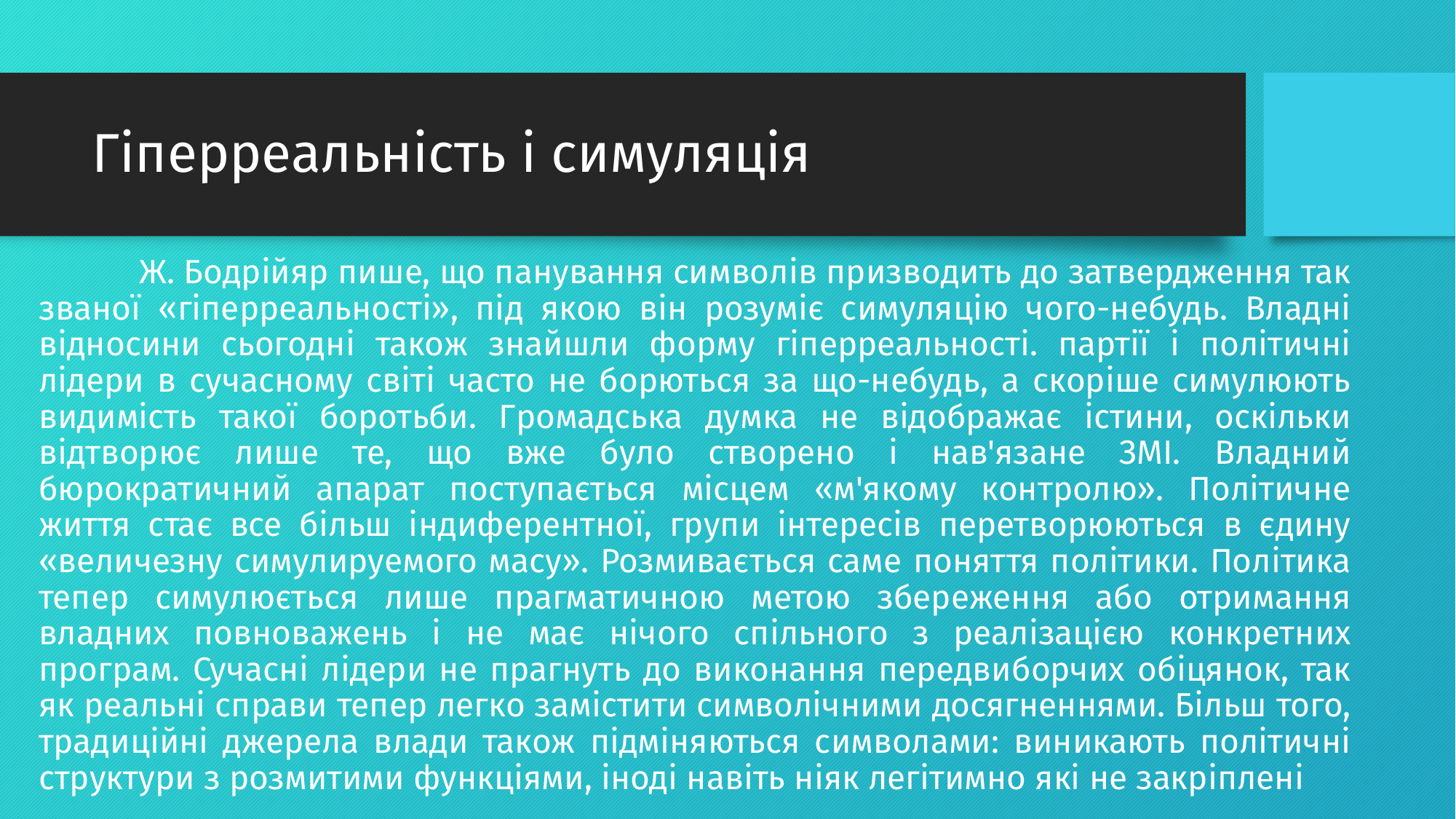

# Гіперреальність і симуляція
	Ж. Бодрійяр пише, що панування символів призводить до затвердження так званої «гіперреальності», під якою він розуміє симуляцію чого-небудь. Владні відносини сьогодні також знайшли форму гіперреальності. партії і політичні лідери в сучасному світі часто не борються за що-небудь, а скоріше симулюють видимість такої боротьби. Громадська думка не відображає істини, оскільки відтворює лише те, що вже було створено і нав'язане ЗМІ. Владний бюрократичний апарат поступається місцем «м'якому контролю». Політичне життя стає все більш індиферентної, групи інтересів перетворюються в єдину «величезну симулируемого масу». Розмивається саме поняття політики. Політика тепер симулюється лише прагматичною метою збереження або отримання владних повноважень і не має нічого спільного з реалізацією конкретних програм. Сучасні лідери не прагнуть до виконання передвиборчих обіцянок, так як реальні справи тепер легко замістити символічними досягненнями. Більш того, традиційні джерела влади також підміняються символами: виникають політичні структури з розмитими функціями, іноді навіть ніяк легітимно які не закріплені